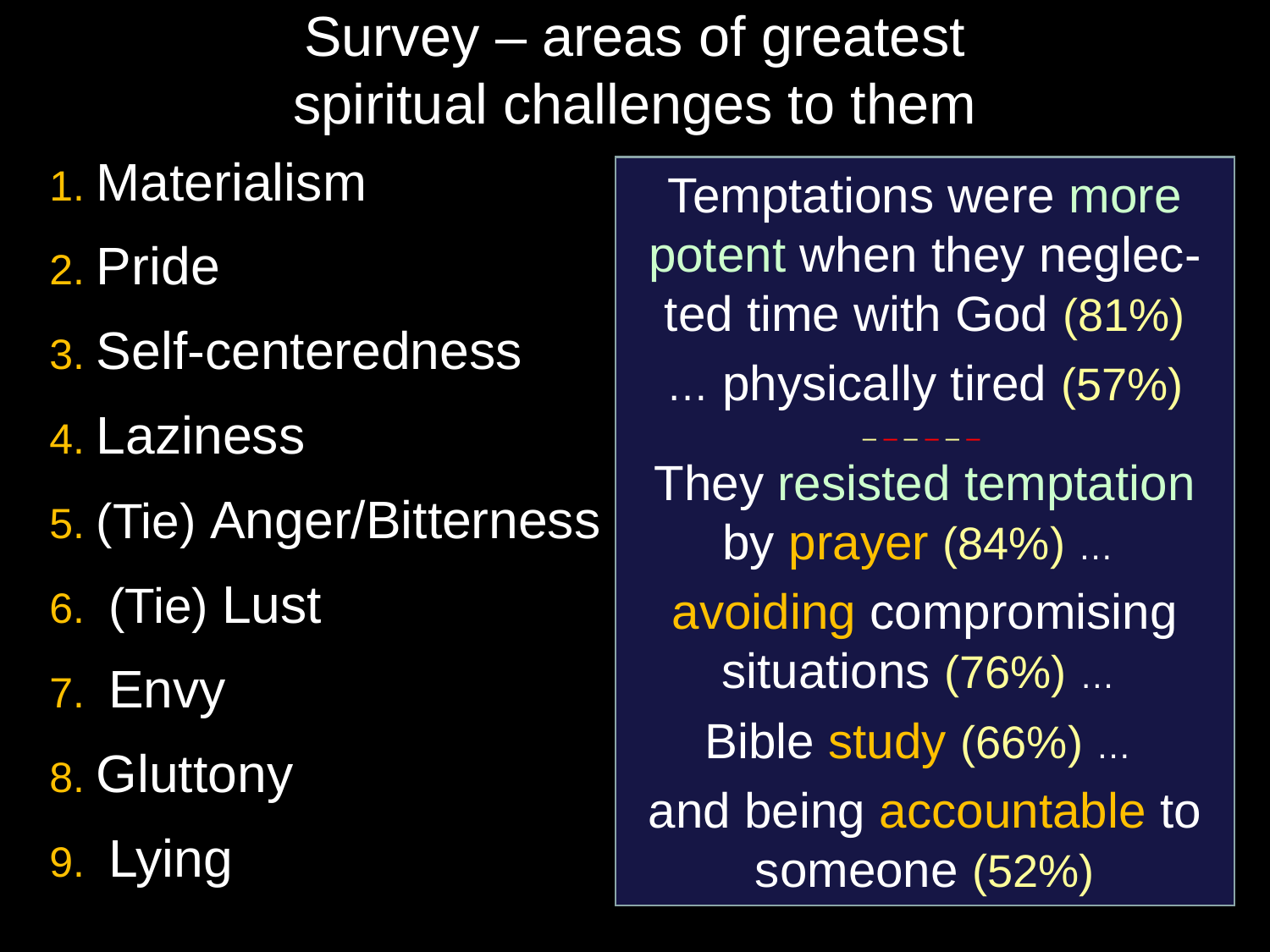

# Survey – areas of greatest spiritual challenges to them
1. Materialism
2. Pride
3. Self-centeredness
4. Laziness
5. (Tie) Anger/Bitterness
6.  (Tie) Lust
7.  Envy
8. Gluttony
9.  Lying

Temptations were more potent when they neglec-ted time with God (81%)
… physically tired (57%)
– – – – – –
They resisted temptation by prayer (84%) …
avoiding compromising situations (76%) …
Bible study (66%) …
and being accountable to someone (52%)